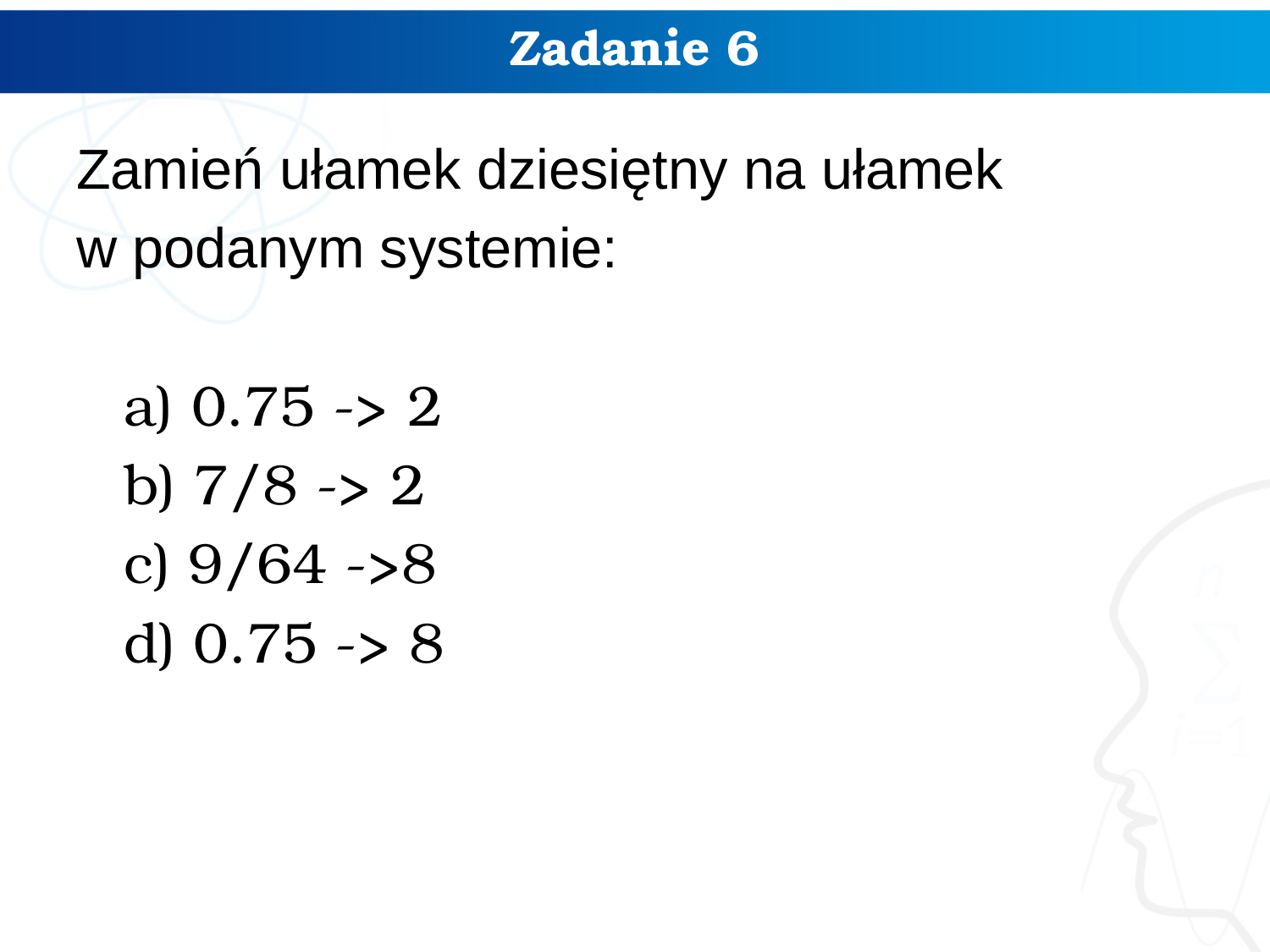

# Zadanie 6
Zamień ułamek dziesiętny na ułamek
w podanym systemie:

	a) 0.75 -> 2
	b) 7/8 -> 2
	c) 9/64 ->8
	d) 0.75 -> 8